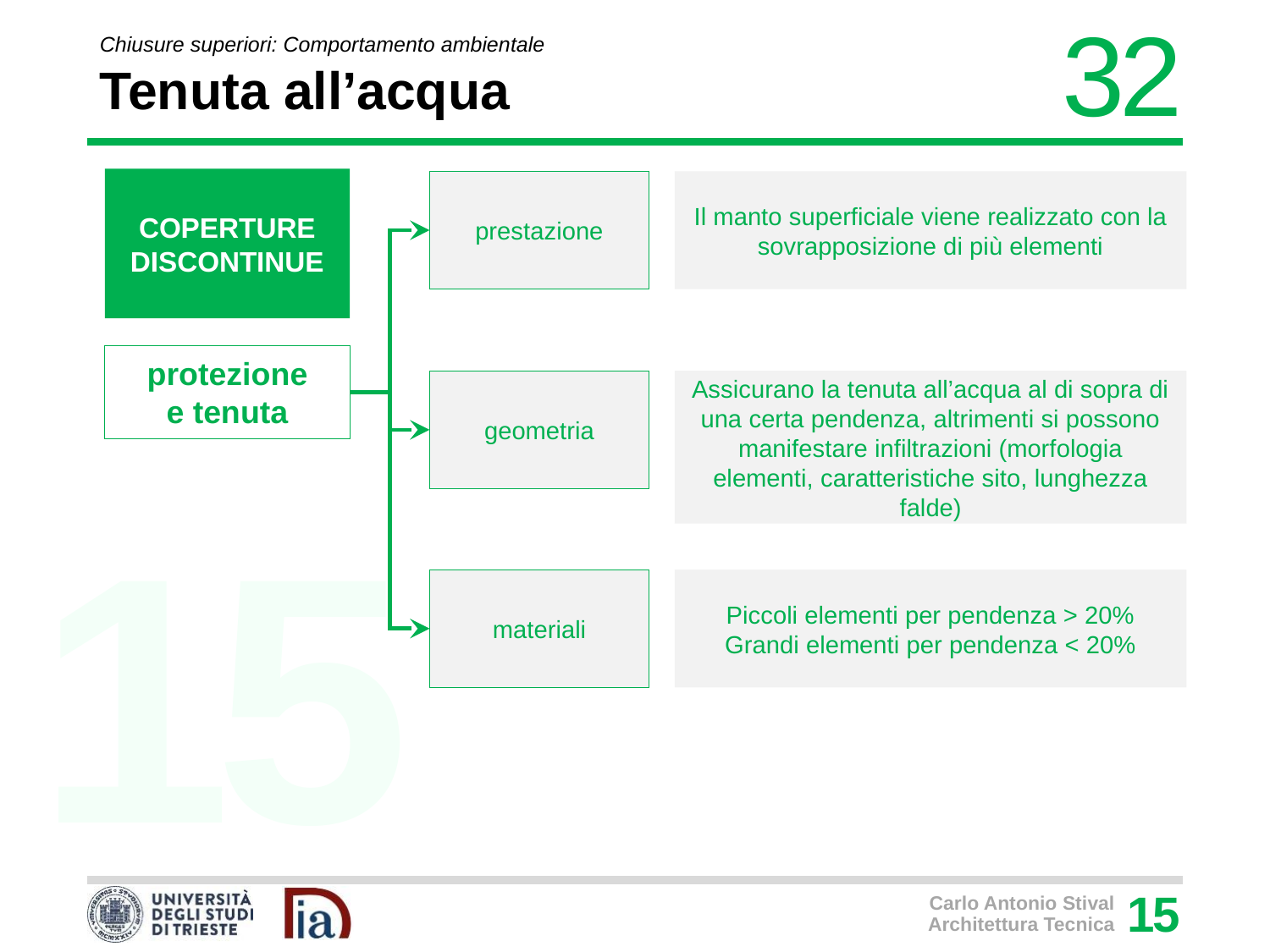

# Tenuta all’acqua
COPERTURE DISCONTINUE
prestazione
Il manto superficiale viene realizzato con la sovrapposizione di più elementi
protezione
e tenuta
Assicurano la tenuta all’acqua al di sopra di una certa pendenza, altrimenti si possono manifestare infiltrazioni (morfologia elementi, caratteristiche sito, lunghezza falde)
geometria
materiali
Piccoli elementi per pendenza > 20%
Grandi elementi per pendenza < 20%